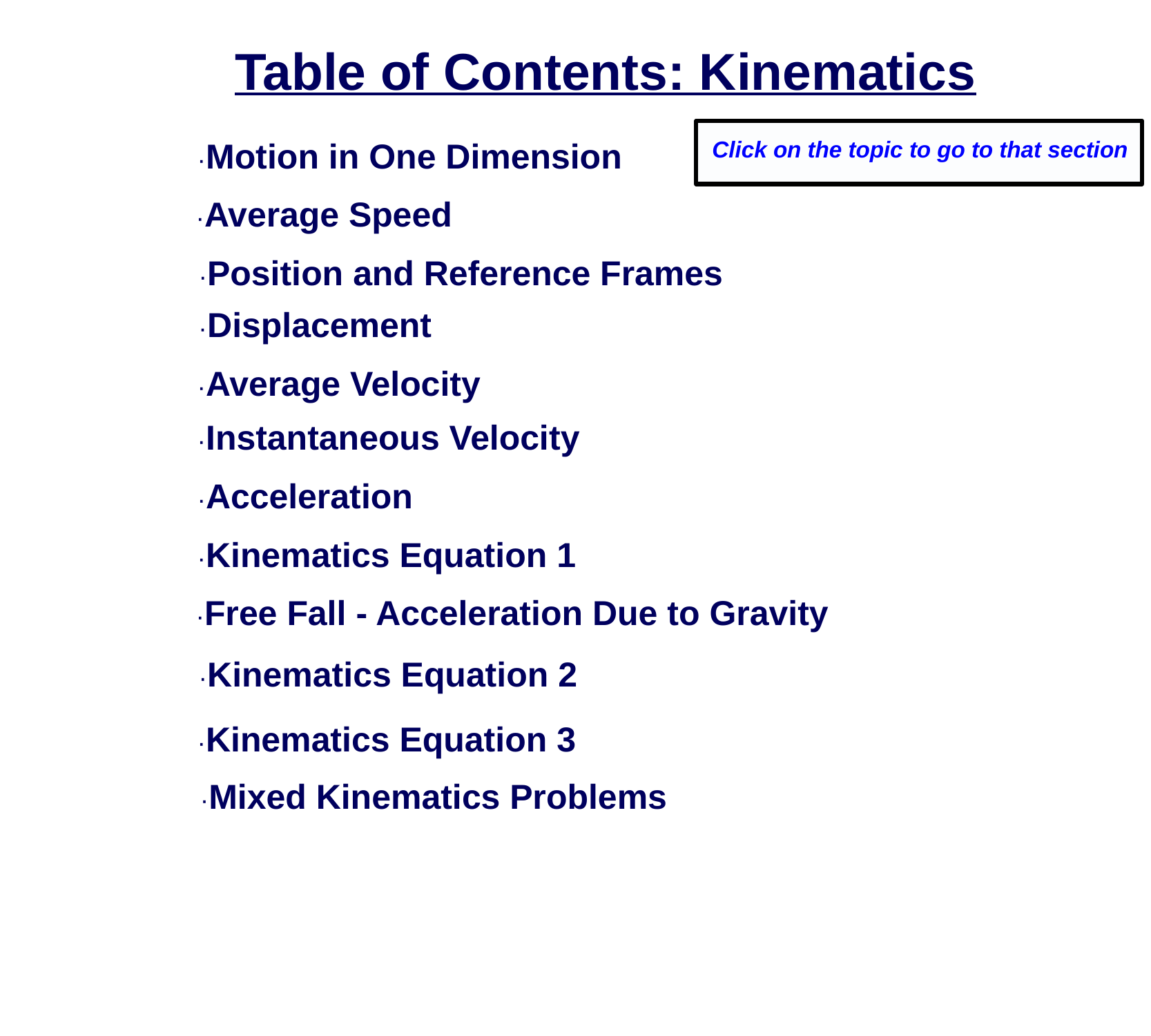

Table of Contents: Kinematics

Click on the topic to go to that section
·Motion in One Dimension
·Average Speed
·Position and Reference Frames
·Displacement
·Average Velocity
·Instantaneous Velocity
·Acceleration
·Kinematics Equation 1
·Free Fall - Acceleration Due to Gravity
·Kinematics Equation 2
·Kinematics Equation 3
·Mixed Kinematics Problems